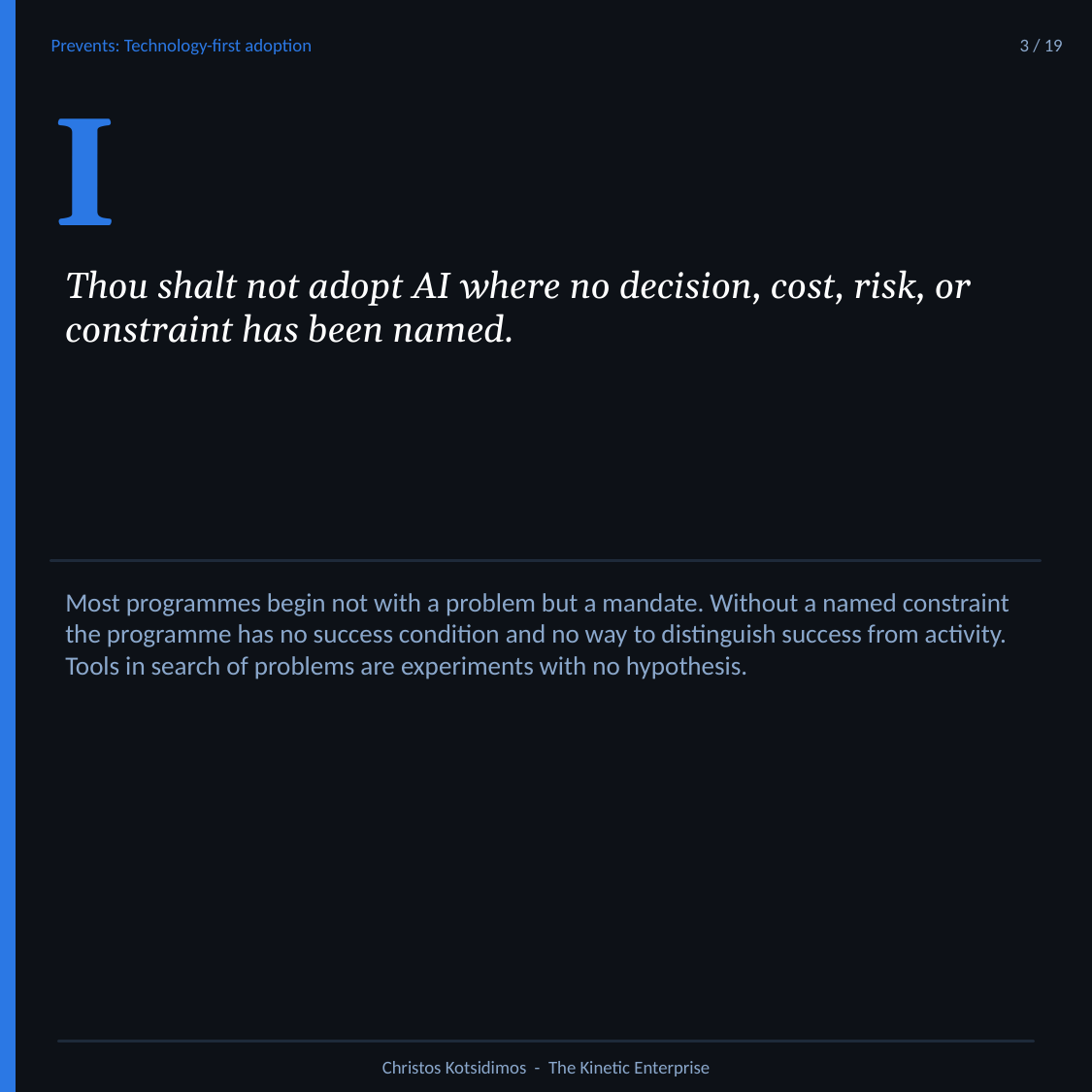

Prevents: Technology-first adoption
3 / 19
I
Thou shalt not adopt AI where no decision, cost, risk, or constraint has been named.

Most programmes begin not with a problem but a mandate. Without a named constraint the programme has no success condition and no way to distinguish success from activity. Tools in search of problems are experiments with no hypothesis.

Christos Kotsidimos  -  The Kinetic Enterprise